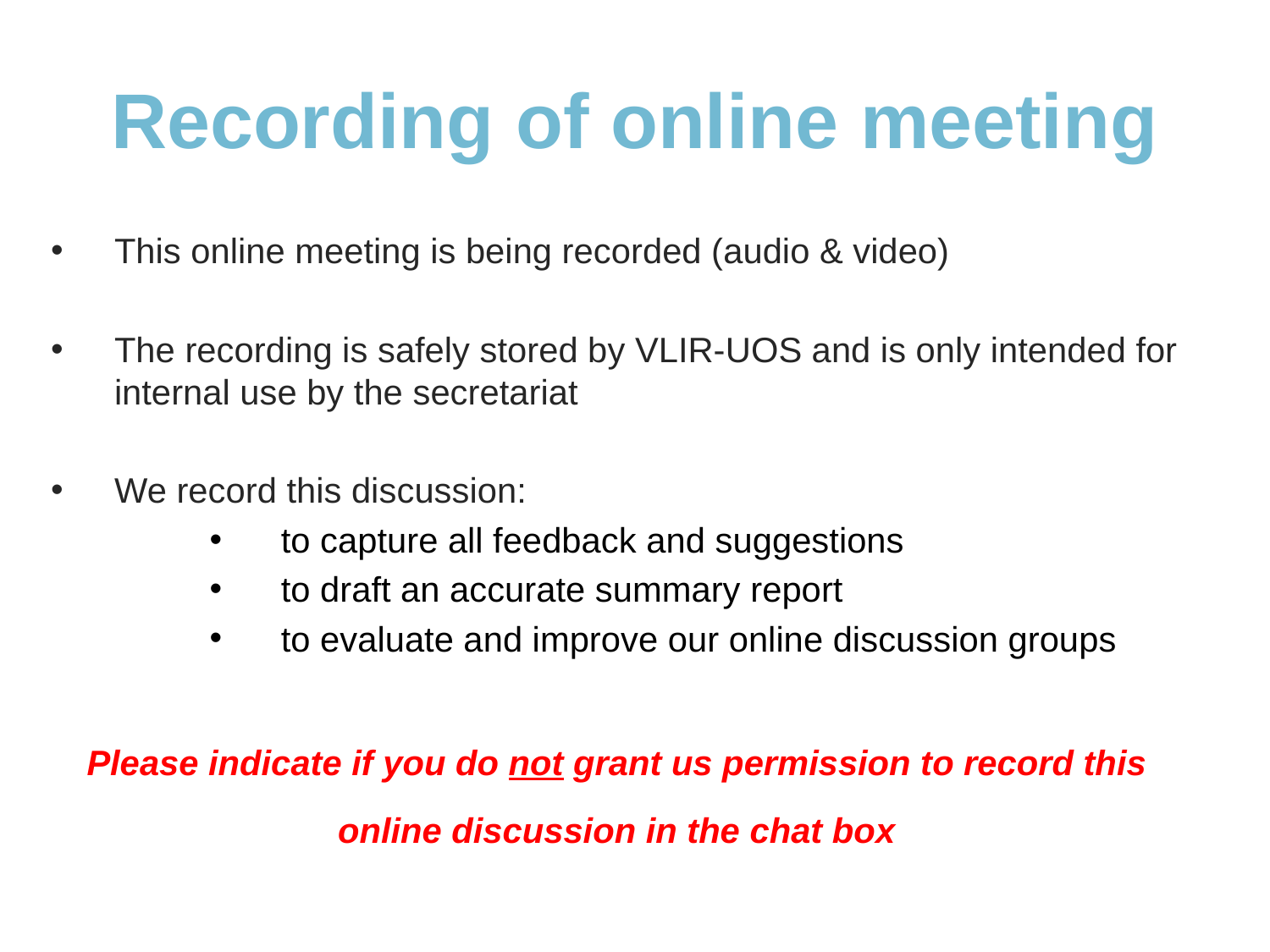

# Recording of online meeting
This online meeting is being recorded (audio & video)

The recording is safely stored by VLIR-UOS and is only intended for internal use by the secretariat

We record this discussion:
to capture all feedback and suggestions
to draft an accurate summary report
to evaluate and improve our online discussion groups

Please indicate if you do not grant us permission to record this online discussion in the chat box